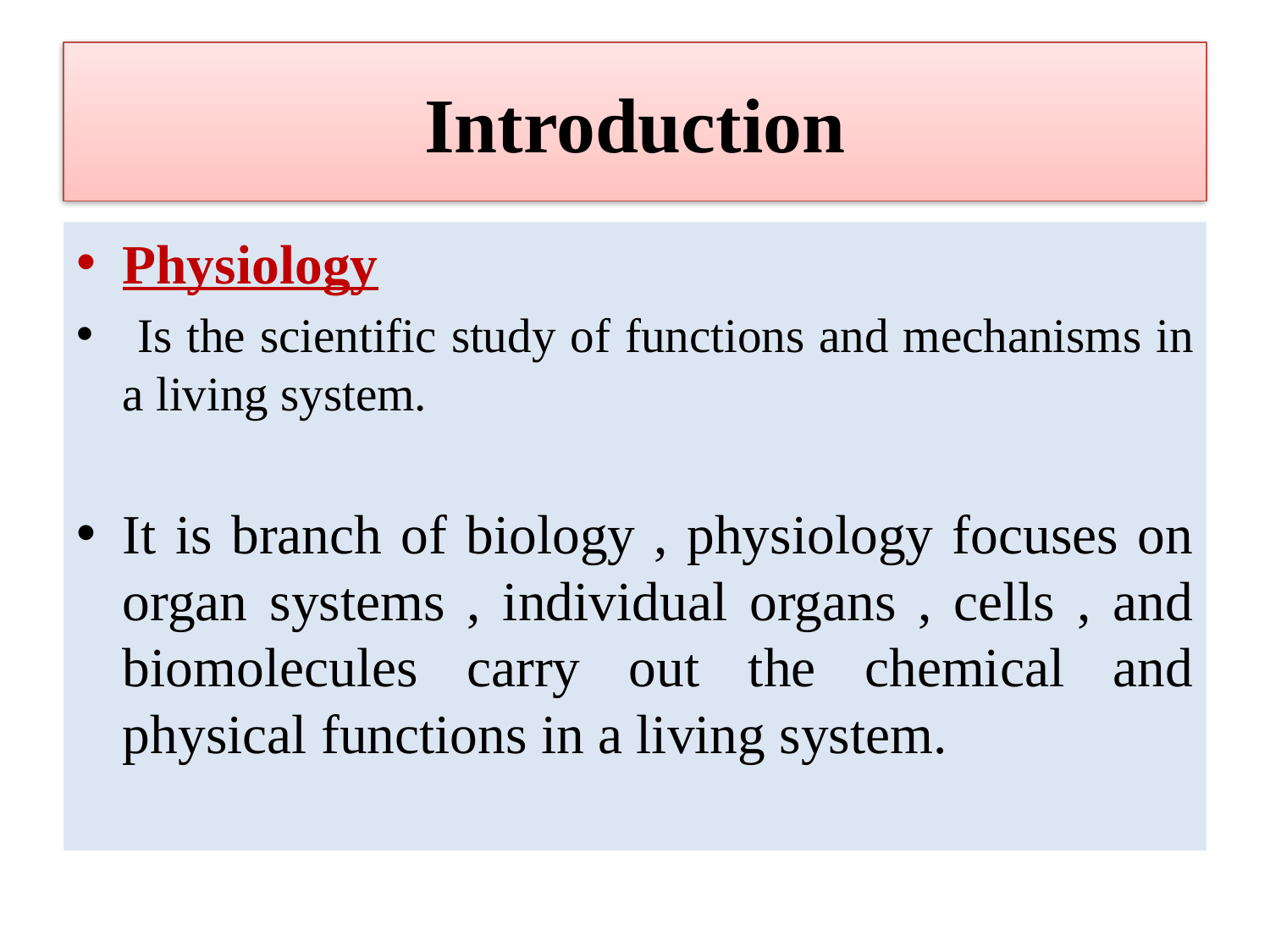

# Introduction
Physiology
 Is the scientific study of functions and mechanisms in a living system.

It is branch of biology , physiology focuses on organ systems , individual organs , cells , and biomolecules carry out the chemical and physical functions in a living system.